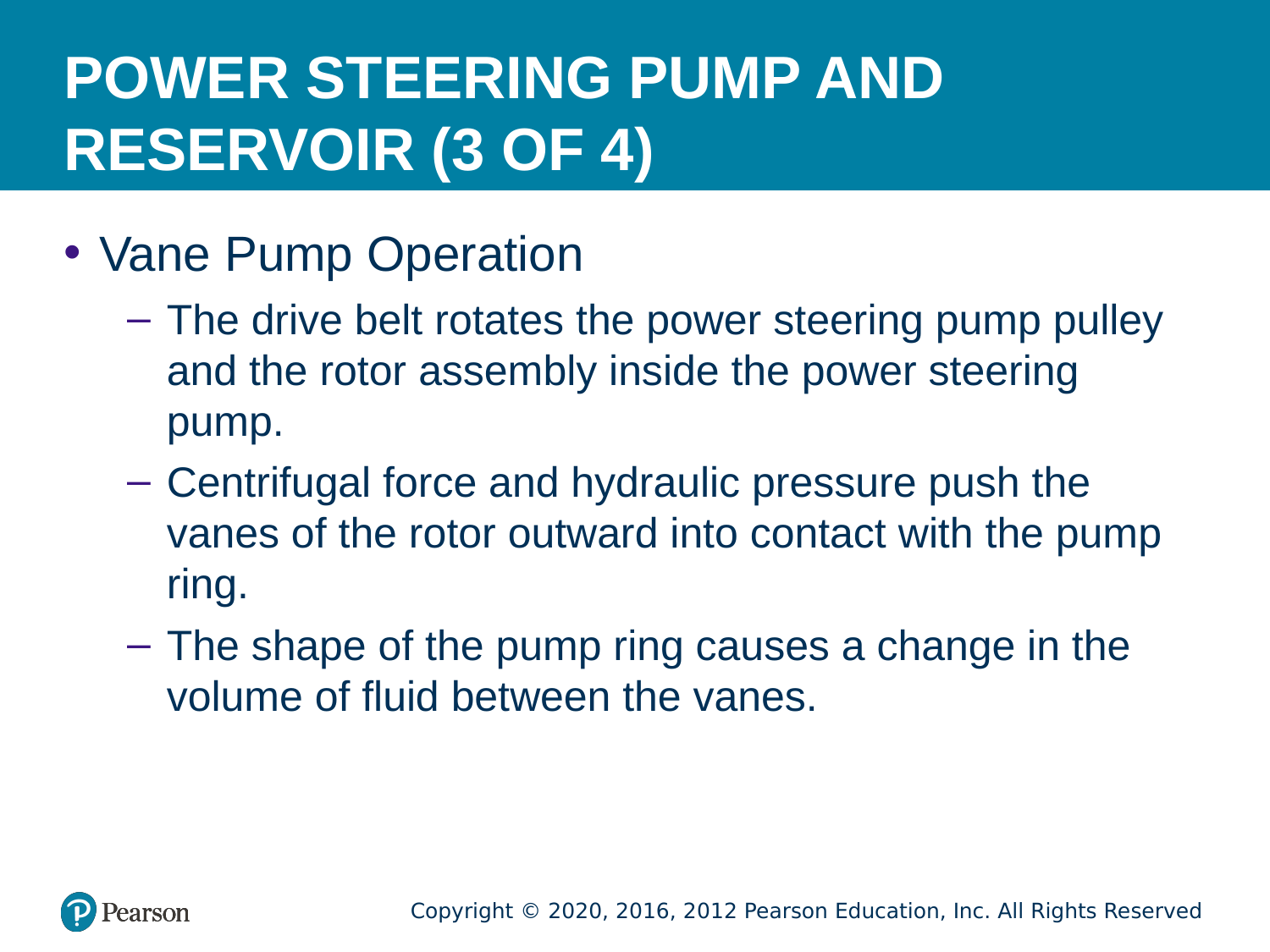

# POWER STEERING PUMP AND RESERVOIR (3 OF 4)
Vane Pump Operation
The drive belt rotates the power steering pump pulley and the rotor assembly inside the power steering pump.
Centrifugal force and hydraulic pressure push the vanes of the rotor outward into contact with the pump ring.
The shape of the pump ring causes a change in the volume of fluid between the vanes.